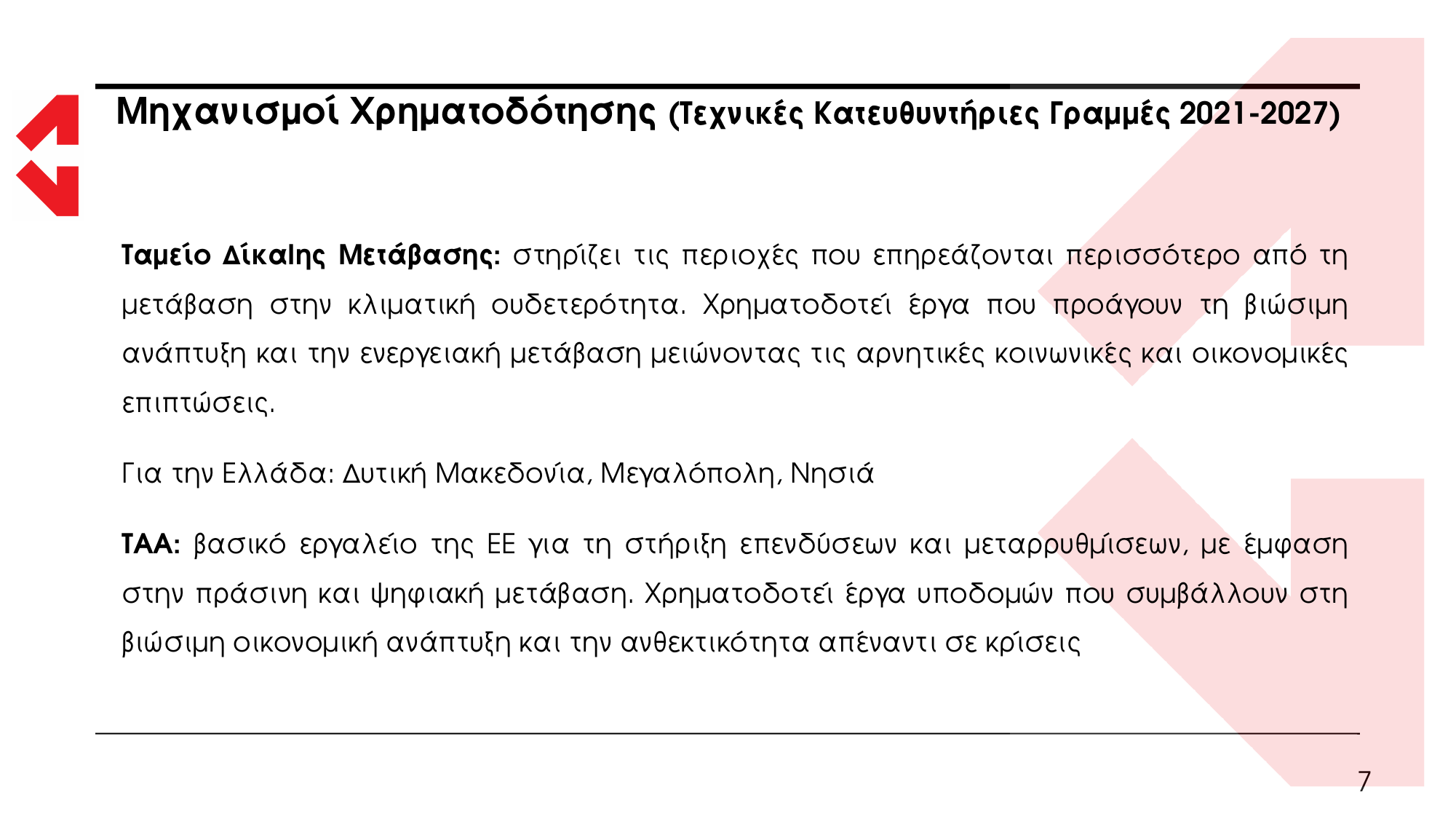

# Μηχανισμοί Χρηματοδότησης (Τεχνικές Κατευθυντήριες Γραμμές 2021-2027)

Ταμείο Δίκαιης Μετάβασης: στηρίζει τις περιοχές που επηρεάζονται περισσότερο από τη μετάβαση στην κλιματική ουδετερότητα. Χρηματοδοτεί έργα που προάγουν τη βιώσιμη ανάπτυξη και την ενεργειακή μετάβαση μειώνοντας τις αρνητικές κοινωνικές και οικονομικές επιπτώσεις.
Για την Ελλάδα: Δυτική Μακεδονία, Μεγαλόπολη, Νησιά
ΤΑΑ: βασικό εργαλείο της ΕΕ για τη στήριξη επενδύσεων και μεταρρυθμίσεων, με έμφαση στην πράσινη και ψηφιακή μετάβαση. Χρηματοδοτεί έργα υποδομών που συμβάλλουν στη βιώσιμη οικονομική ανάπτυξη και την ανθεκτικότητα απέναντι σε κρίσεις

7